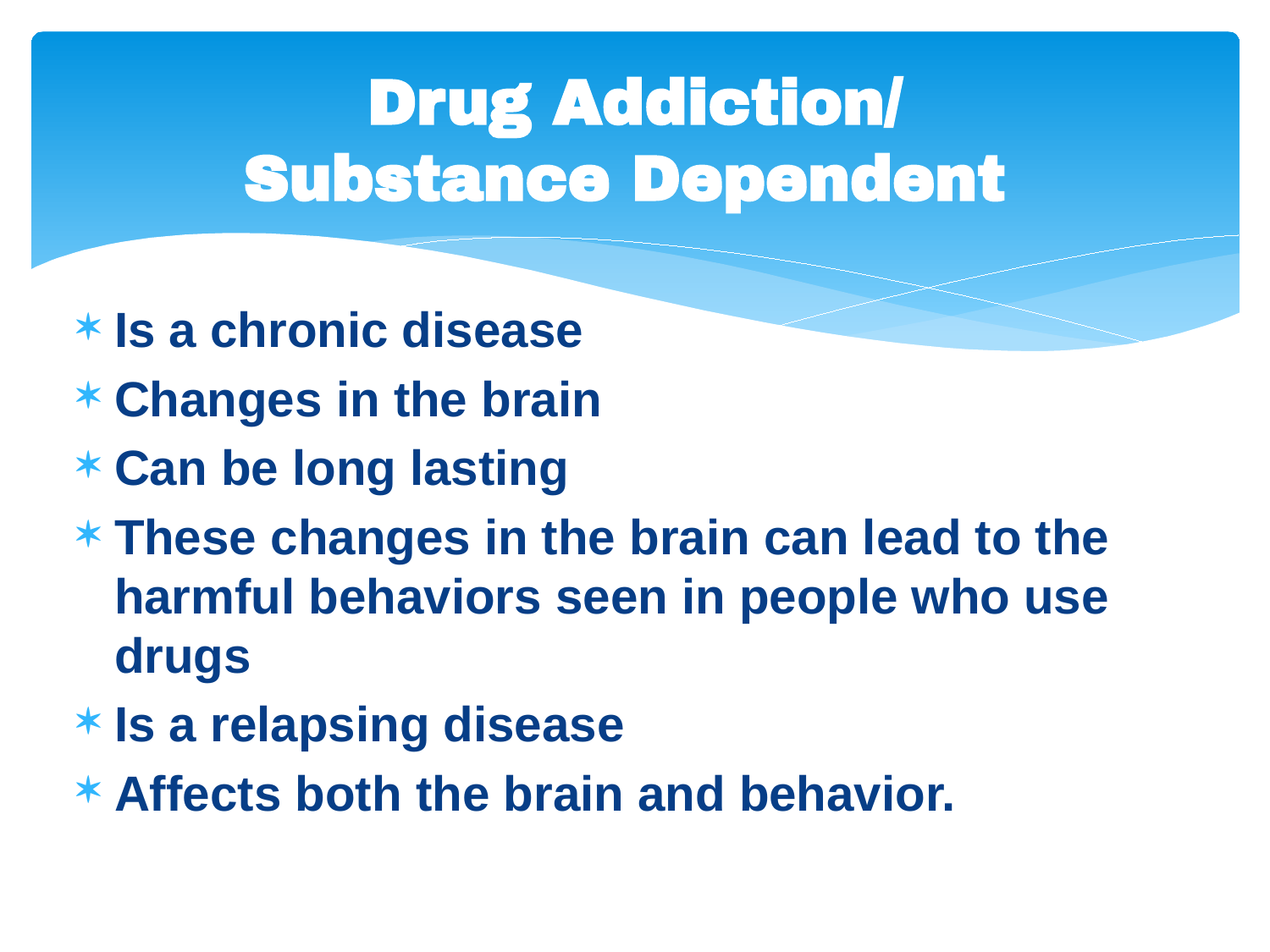

# Drug Addiction/ Substance Dependent
Is a chronic disease
Changes in the brain
Can be long lasting
These changes in the brain can lead to the harmful behaviors seen in people who use drugs
Is a relapsing disease
Affects both the brain and behavior.